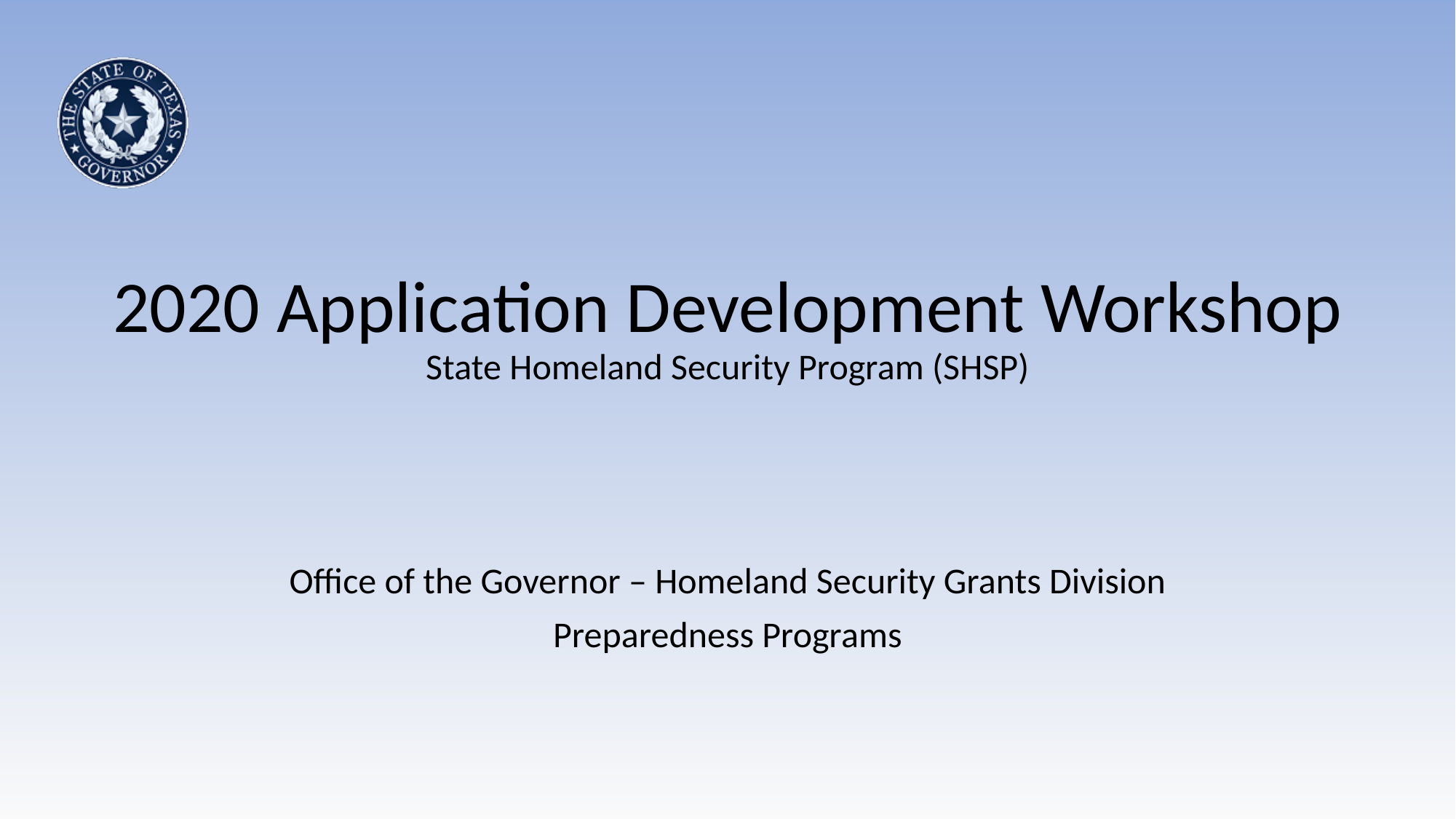

# 2020 Application Development Workshop State Homeland Security Program (SHSP)
Office of the Governor – Homeland Security Grants Division
Preparedness Programs